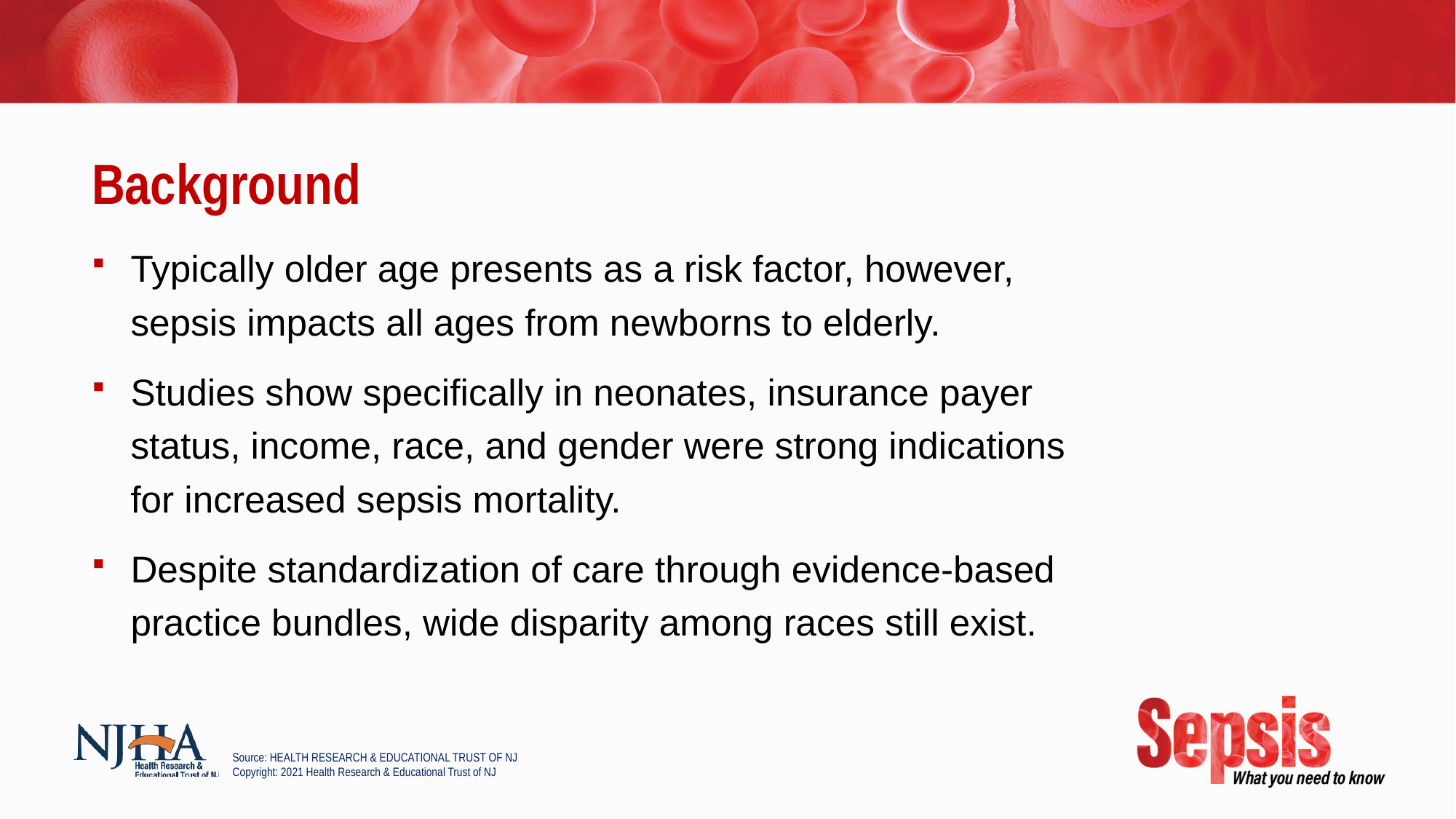

# Background
Typically older age presents as a risk factor, however, sepsis impacts all ages from newborns to elderly.
Studies show specifically in neonates, insurance payer status, income, race, and gender were strong indications for increased sepsis mortality.
Despite standardization of care through evidence-based practice bundles, wide disparity among races still exist.